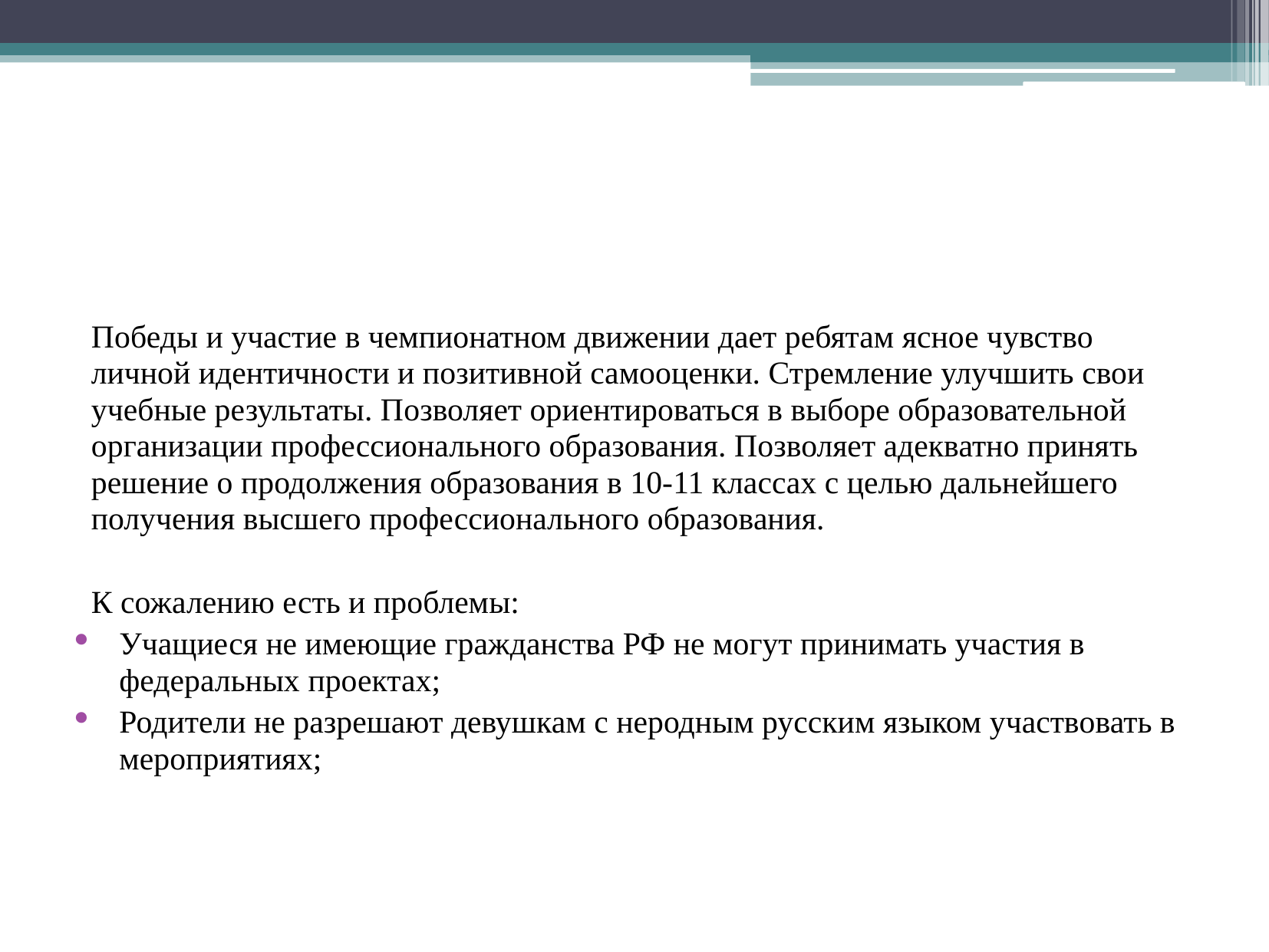

#
Победы и участие в чемпионатном движении дает ребятам ясное чувство личной идентичности и позитивной самооценки. Стремление улучшить свои учебные результаты. Позволяет ориентироваться в выборе образовательной организации профессионального образования. Позволяет адекватно принять решение о продолжения образования в 10-11 классах с целью дальнейшего получения высшего профессионального образования.

К сожалению есть и проблемы:
Учащиеся не имеющие гражданства РФ не могут принимать участия в федеральных проектах;
Родители не разрешают девушкам с неродным русским языком участвовать в мероприятиях;